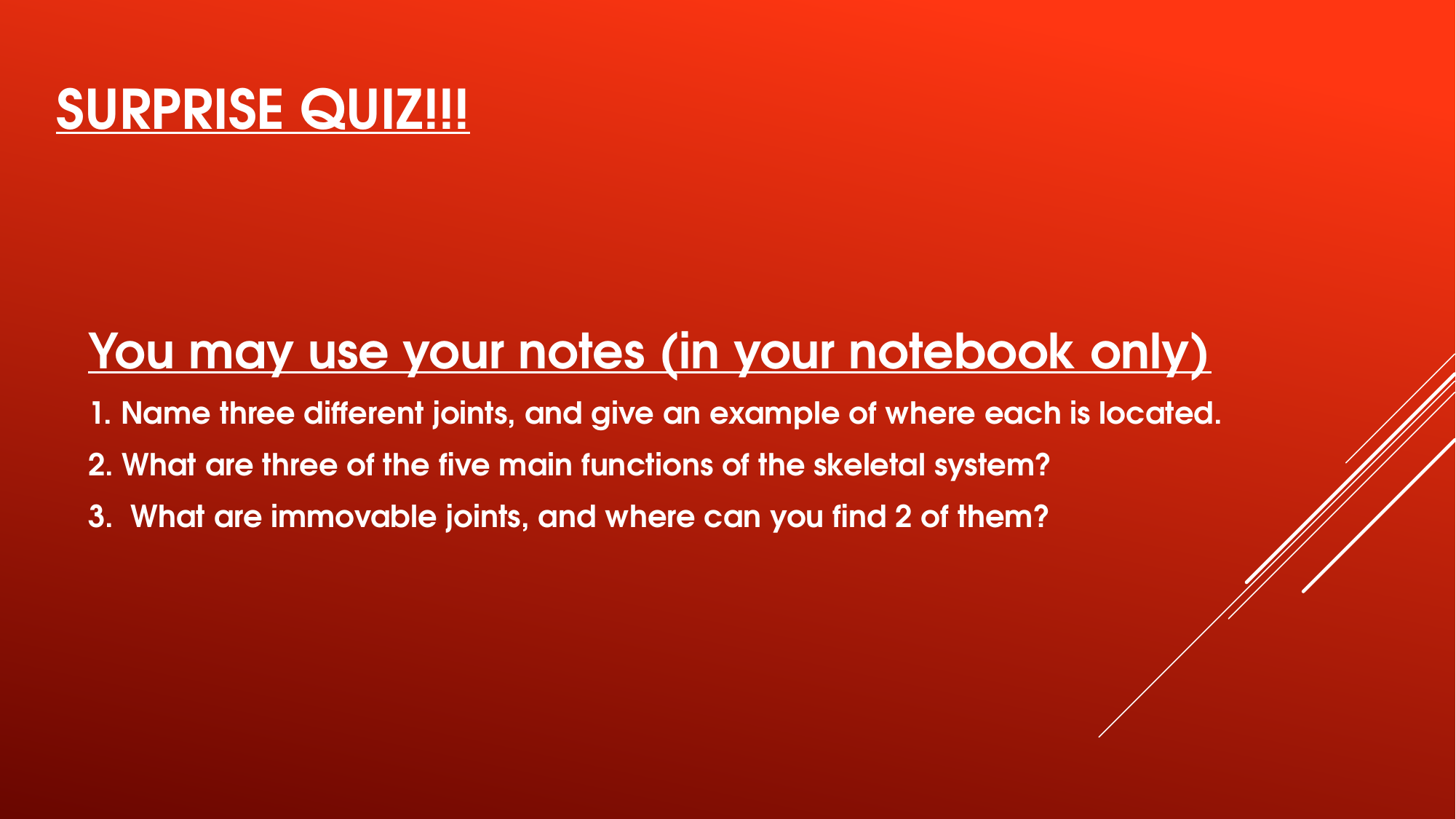

# Surprise Quiz!!!
You may use your notes (in your notebook only)
1. Name three different joints, and give an example of where each is located.
2. What are three of the five main functions of the skeletal system?
3.  What are immovable joints, and where can you find 2 of them?